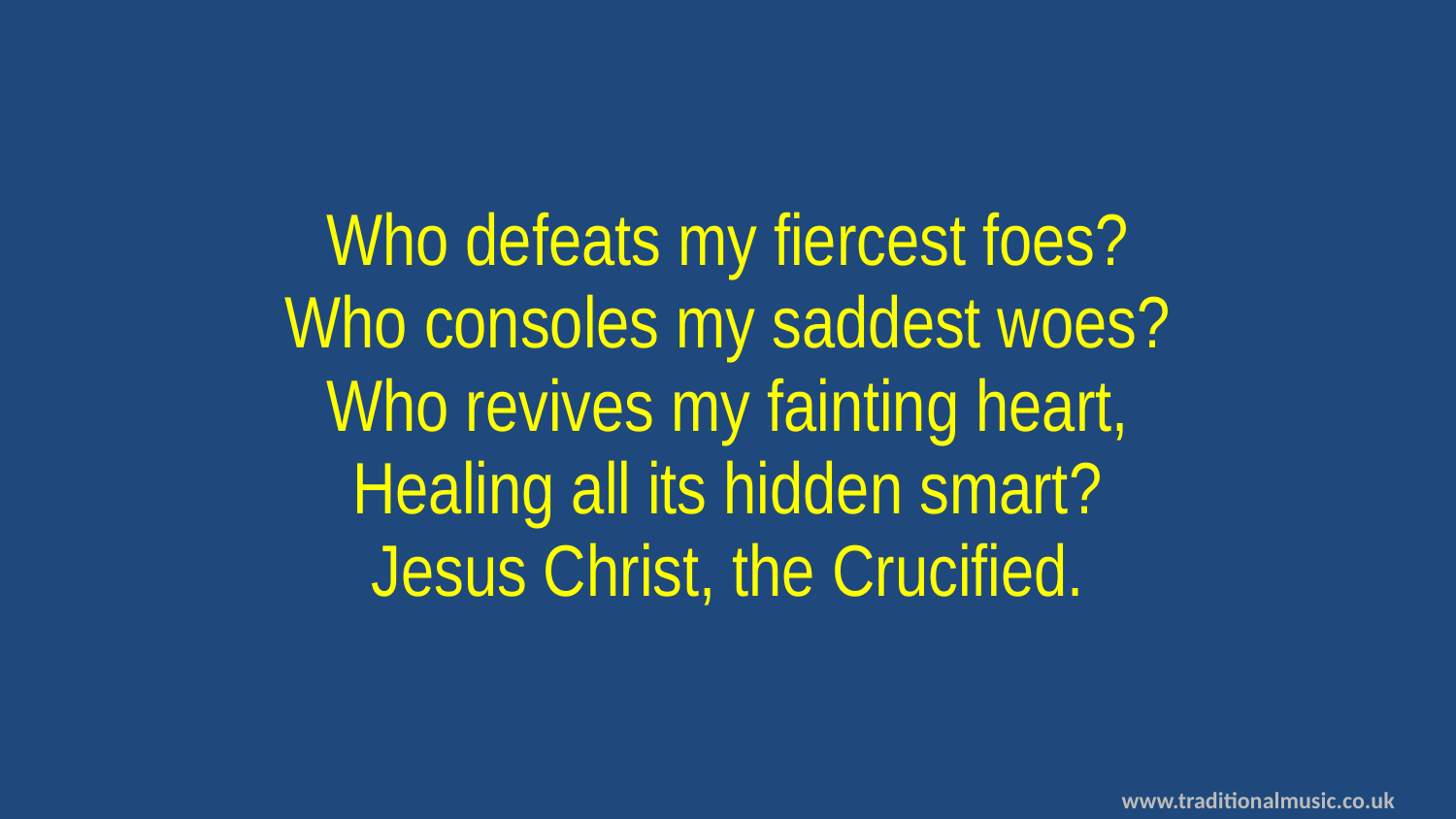

Who defeats my fiercest foes?
Who consoles my saddest woes?
Who revives my fainting heart,
Healing all its hidden smart?
Jesus Christ, the Crucified.